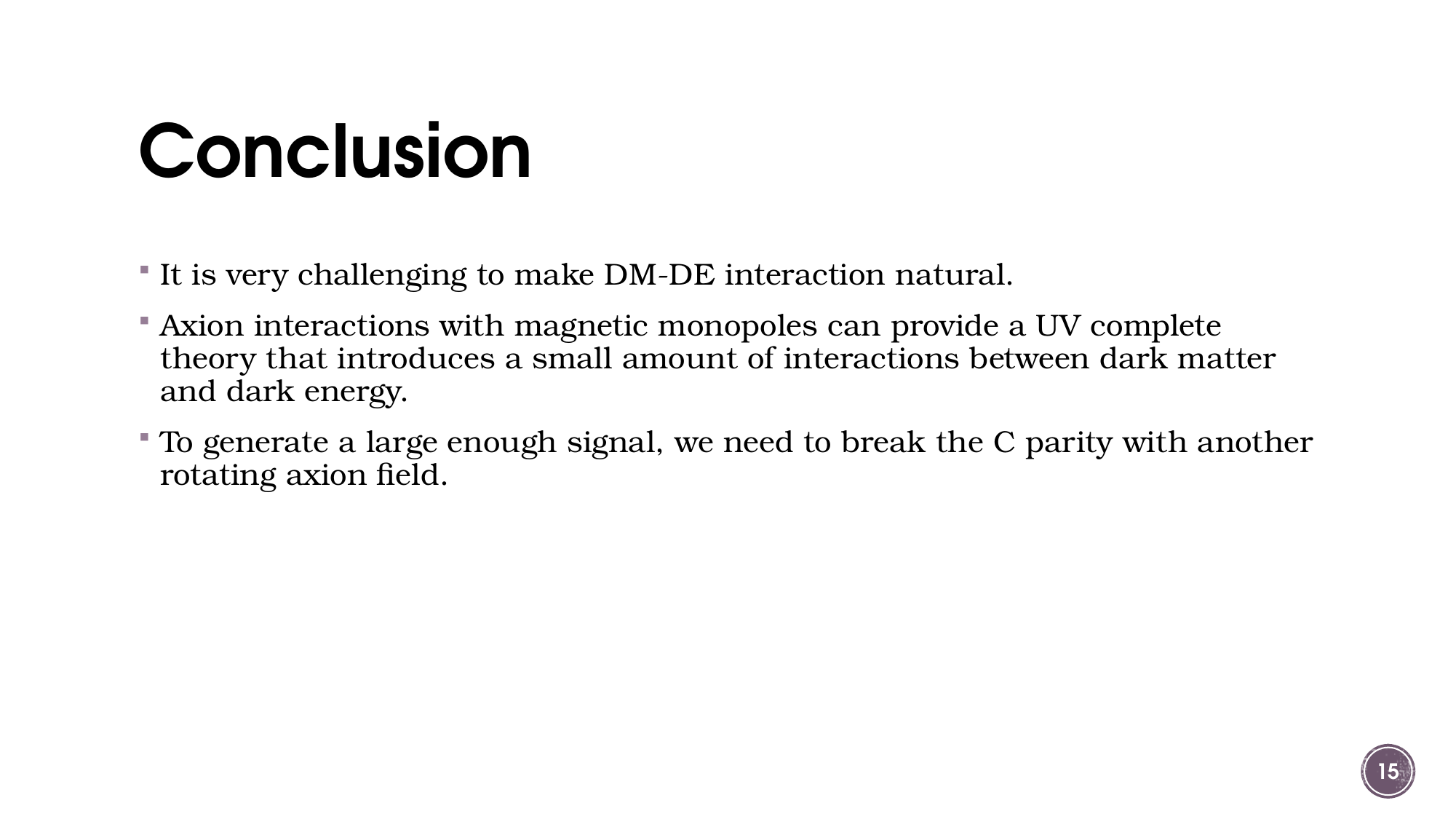

# Conclusion
It is very challenging to make DM-DE interaction natural.
Axion interactions with magnetic monopoles can provide a UV complete theory that introduces a small amount of interactions between dark matter and dark energy.
To generate a large enough signal, we need to break the C parity with another rotating axion field.
15